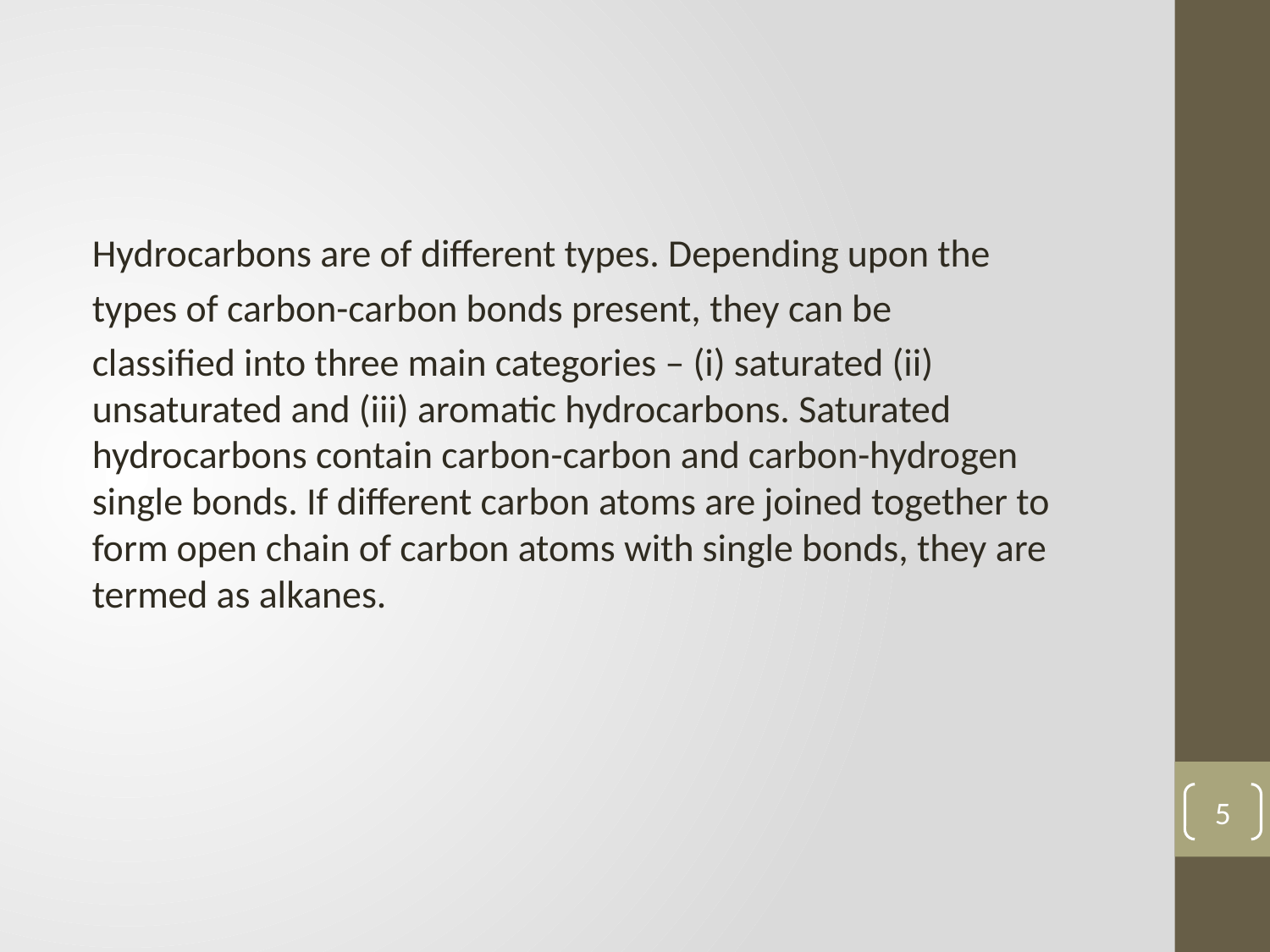

Hydrocarbons are of different types. Depending upon the
types of carbon-carbon bonds present, they can be
classified into three main categories – (i) saturated (ii) unsaturated and (iii) aromatic hydrocarbons. Saturated hydrocarbons contain carbon-carbon and carbon-hydrogen single bonds. If different carbon atoms are joined together to form open chain of carbon atoms with single bonds, they are termed as alkanes.
5